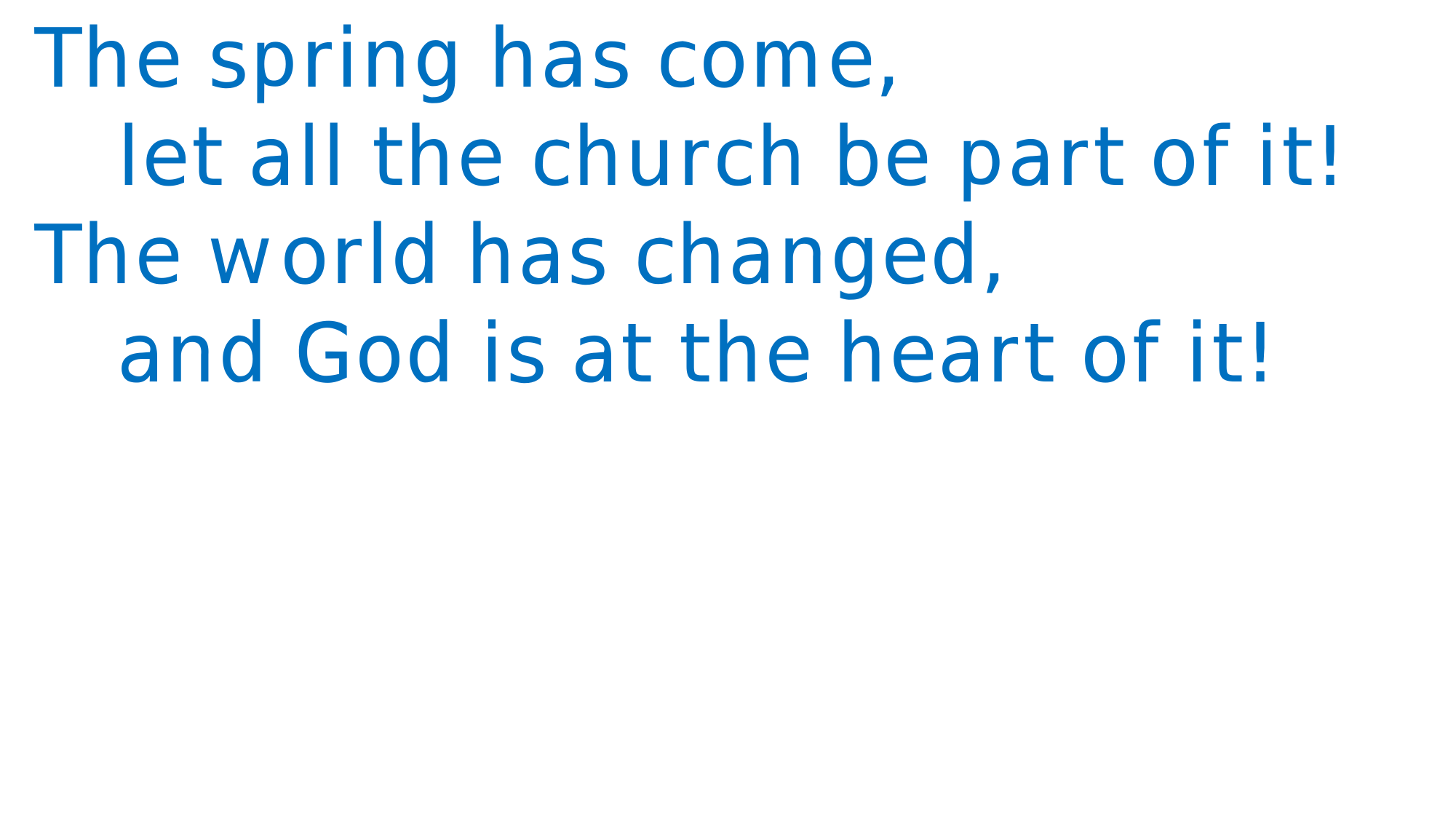

The spring has come,
	let all the church be part of it!
 The world has changed,
	and God is at the heart of it!